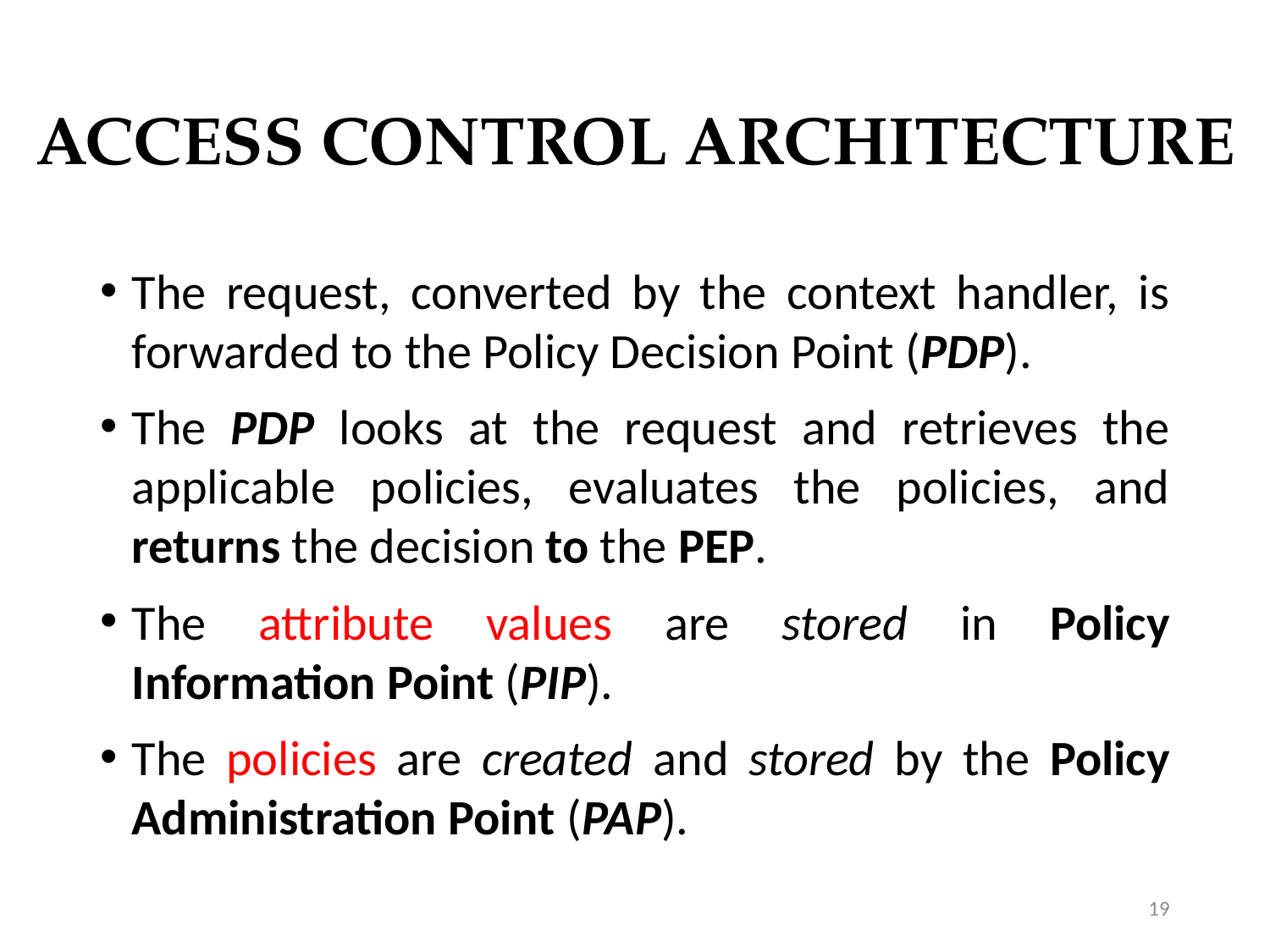

# ACCESS CONTROL ARCHITECTURE
The request, converted by the context handler, is forwarded to the Policy Decision Point (PDP).
The PDP looks at the request and retrieves the applicable policies, evaluates the policies, and returns the decision to the PEP.
The attribute values are stored in Policy Information Point (PIP).
The policies are created and stored by the Policy Administration Point (PAP).
19